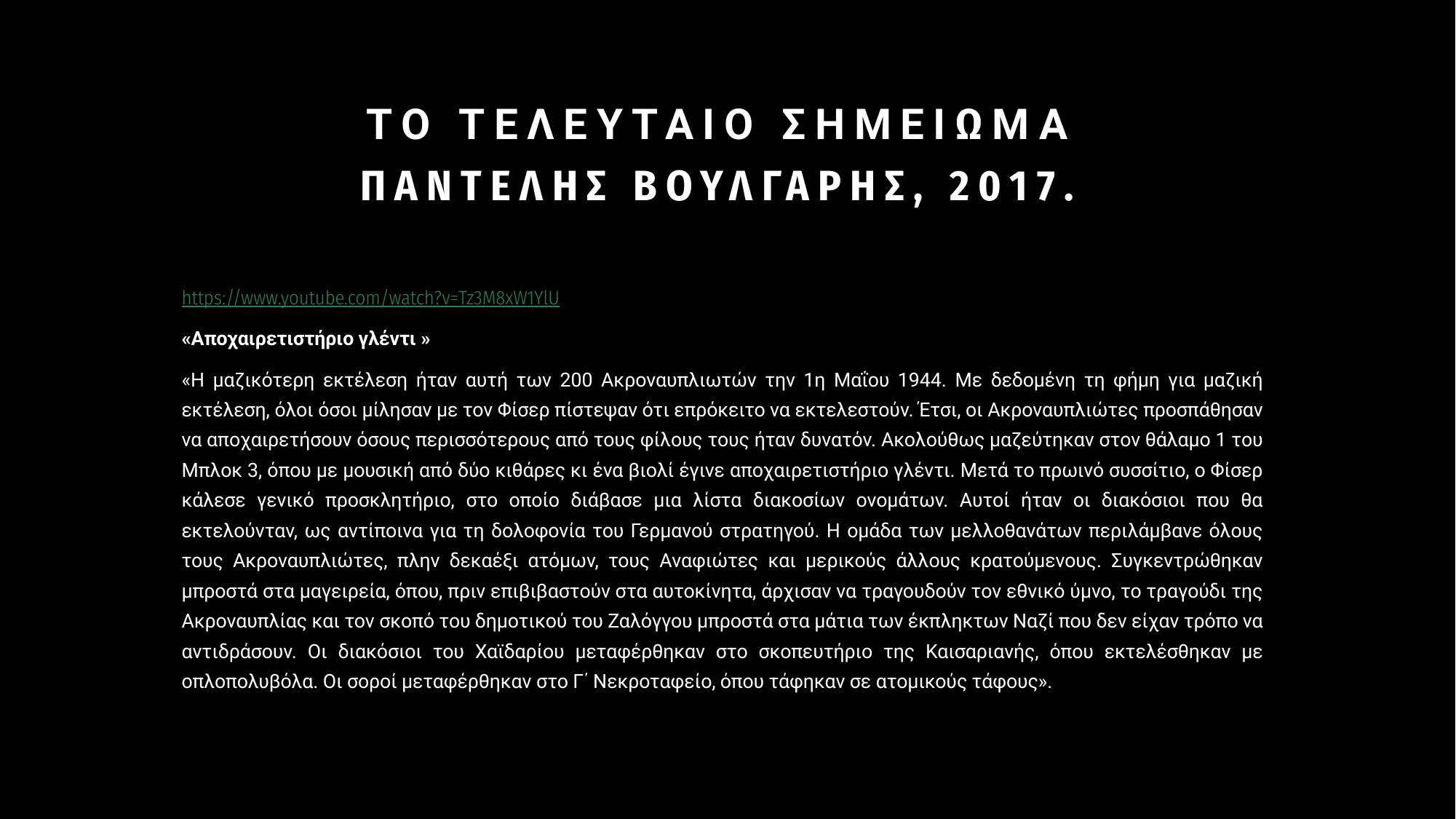

# ΤΟ ΤΕΛΕΥΤΑΙΟ ΣΗΜΕΙΩΜΑ ΠαντελΗς ΒοΥλγαρης, 2017.
https://www.youtube.com/watch?v=Tz3M8xW1YlU
«Αποχαιρετιστήριο γλέντι »
«Η μαζικότερη εκτέλεση ήταν αυτή των 200 Ακροναυπλιωτών την 1η Μαΐου 1944. Με δεδομένη τη φήμη για μαζική εκτέλεση, όλοι όσοι μίλησαν με τον Φίσερ πίστεψαν ότι επρόκειτο να εκτελεστούν. Έτσι, οι Ακροναυπλιώτες προσπάθησαν να αποχαιρετήσουν όσους περισσότερους από τους φίλους τους ήταν δυνατόν. Ακολούθως μαζεύτηκαν στον θάλαμο 1 του Μπλοκ 3, όπου με μουσική από δύο κιθάρες κι ένα βιολί έγινε αποχαιρετιστήριο γλέντι. Μετά το πρωινό συσσίτιο, ο Φίσερ κάλεσε γενικό προσκλητήριο, στο οποίο διάβασε μια λίστα διακοσίων ονομάτων. Αυτοί ήταν οι διακόσιοι που θα εκτελούνταν, ως αντίποινα για τη δολοφονία του Γερμανού στρατηγού. Η ομάδα των μελλοθανάτων περιλάμβανε όλους τους Ακροναυπλιώτες, πλην δεκαέξι ατόμων, τους Αναφιώτες και μερικούς άλλους κρατούμενους. Συγκεντρώθηκαν μπροστά στα μαγειρεία, όπου, πριν επιβιβαστούν στα αυτοκίνητα, άρχισαν να τραγουδούν τον εθνικό ύμνο, το τραγούδι της Ακροναυπλίας και τον σκοπό του δημοτικού του Ζαλόγγου μπροστά στα μάτια των έκπληκτων Ναζί που δεν είχαν τρόπο να αντιδράσουν. Οι διακόσιοι του Χαϊδαρίου μεταφέρθηκαν στο σκοπευτήριο της Καισαριανής, όπου εκτελέσθηκαν με οπλοπολυβόλα. Οι σοροί μεταφέρθηκαν στο Γ΄ Νεκροταφείο, όπου τάφηκαν σε ατομικούς τάφους».